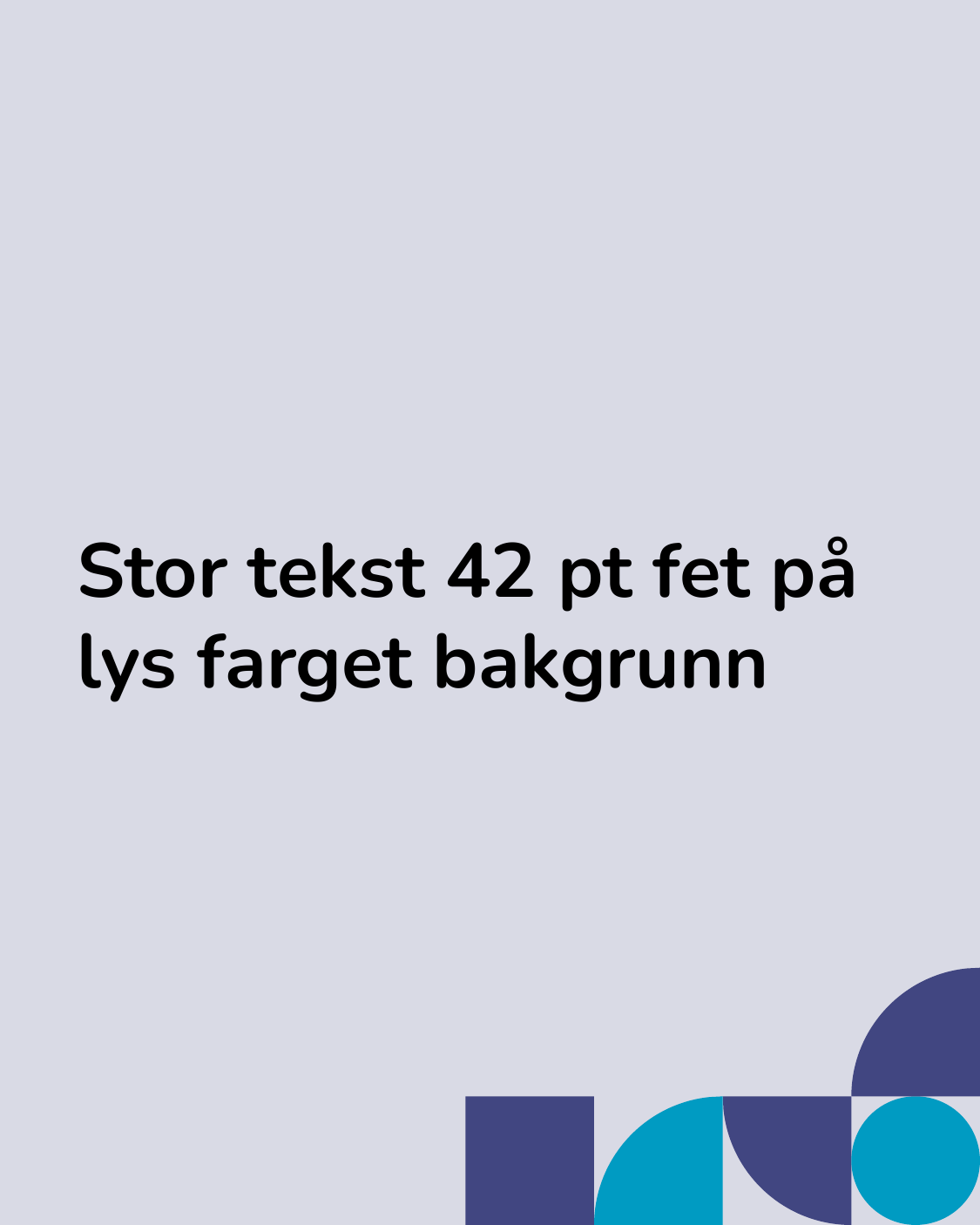

# Stor tekst 42 pt fet på lys farget bakgrunn